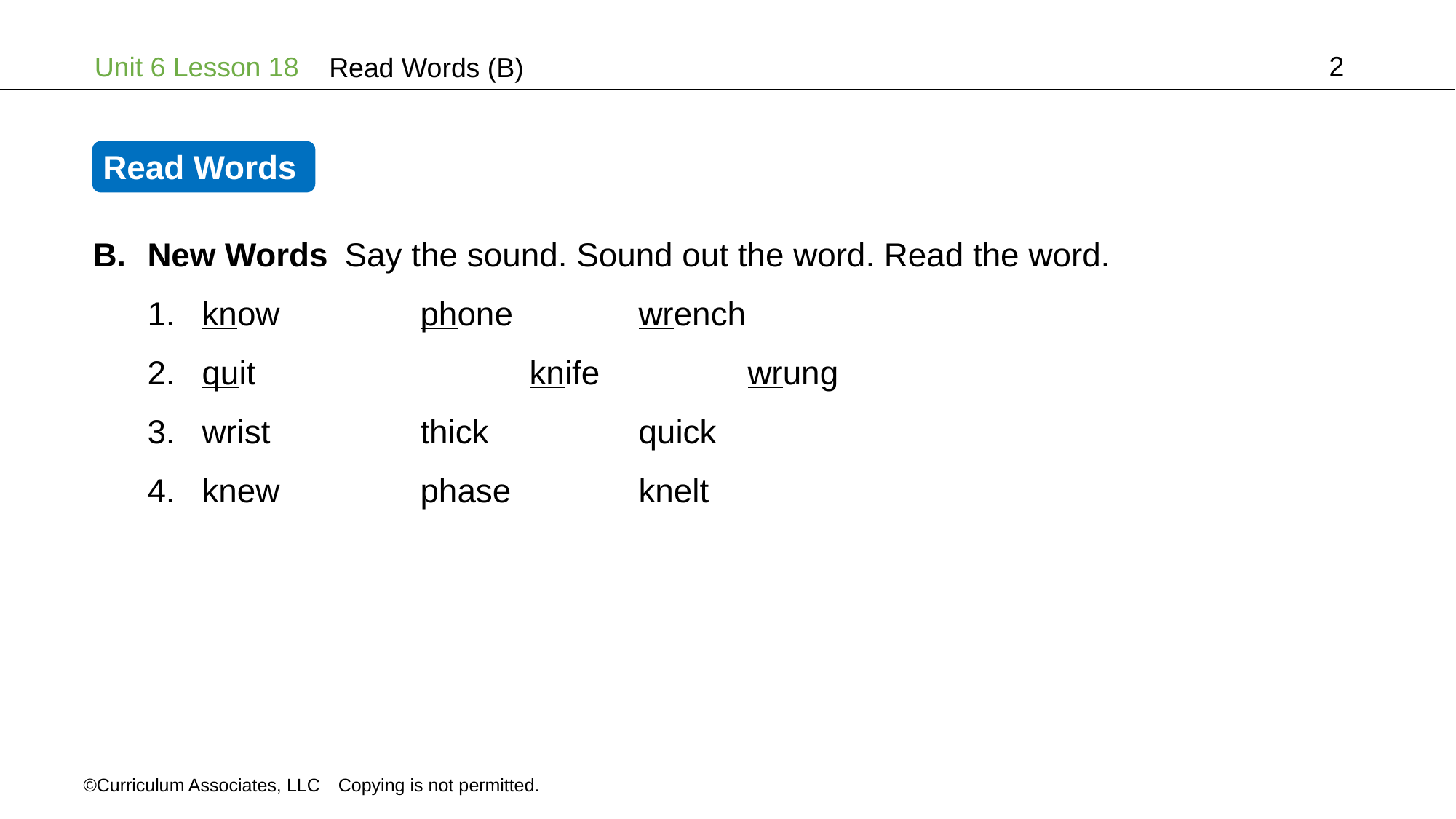

2
Read Words (B)

Read Words

New Words Say the sound. Sound out the word. Read the word.
know		phone		wrench
quit			knife		wrung
wrist		thick		quick
knew		phase		knelt